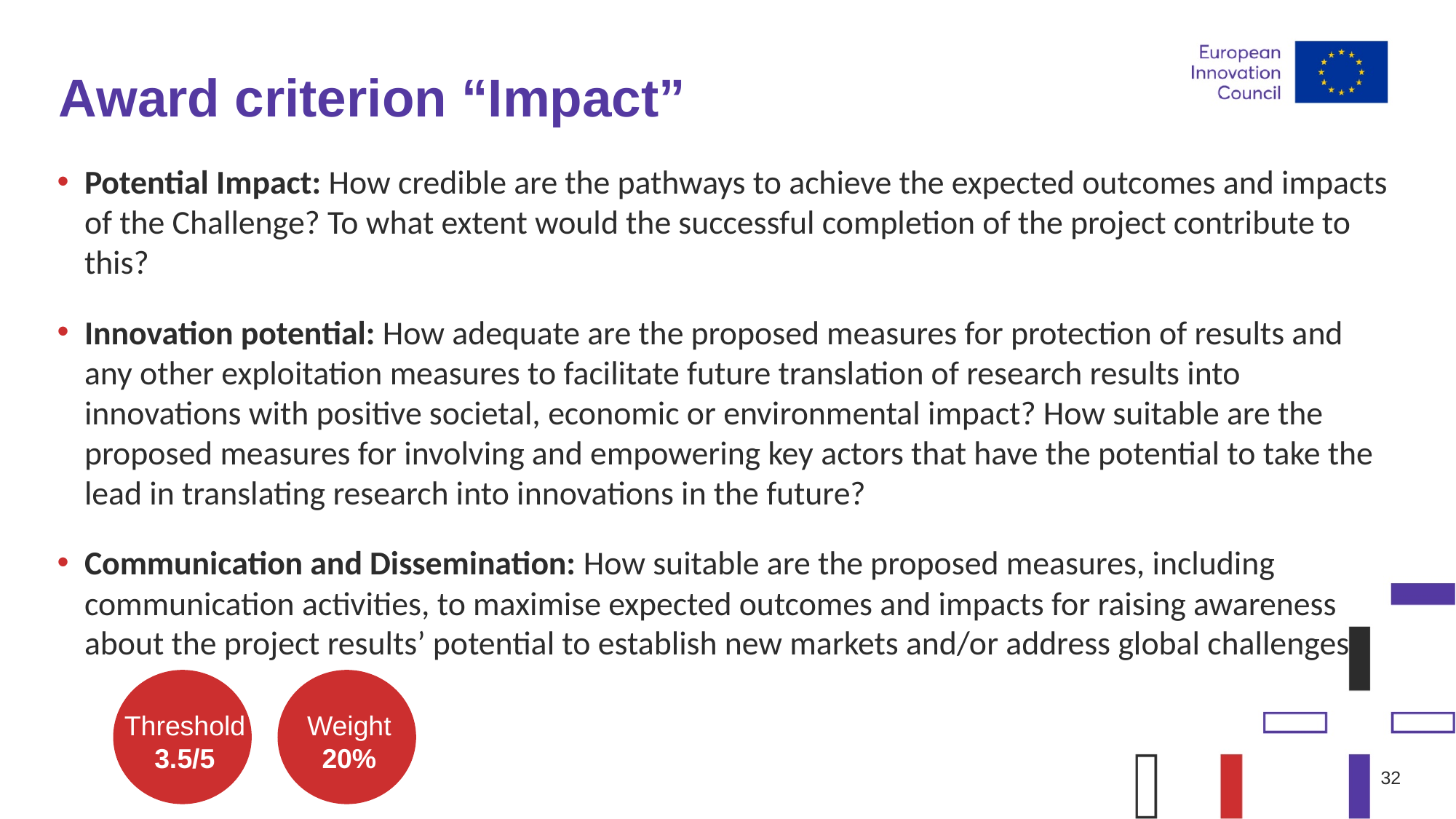

# Award criterion “Impact”
Potential Impact: How credible are the pathways to achieve the expected outcomes and impacts of the Challenge? To what extent would the successful completion of the project contribute to this?
Innovation potential: How adequate are the proposed measures for protection of results and any other exploitation measures to facilitate future translation of research results into innovations with positive societal, economic or environmental impact? How suitable are the proposed measures for involving and empowering key actors that have the potential to take the lead in translating research into innovations in the future?
Communication and Dissemination: How suitable are the proposed measures, including communication activities, to maximise expected outcomes and impacts for raising awareness about the project results’ potential to establish new markets and/or address global challenges?

Threshold3.5/5
Weight
20%